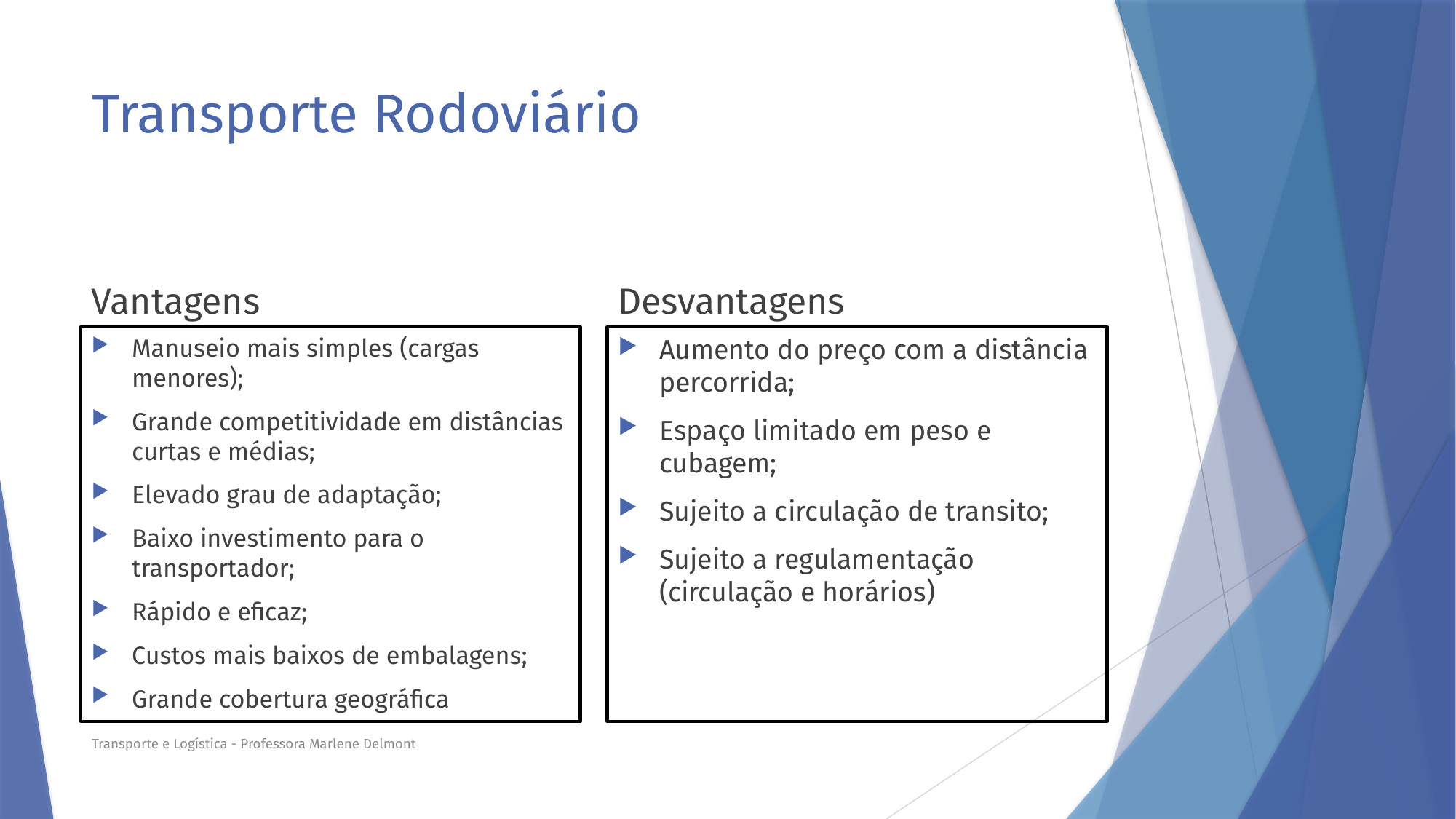

# Transporte Rodoviário
Vantagens
Desvantagens
Manuseio mais simples (cargas menores);
Grande competitividade em distâncias curtas e médias;
Elevado grau de adaptação;
Baixo investimento para o transportador;
Rápido e eficaz;
Custos mais baixos de embalagens;
Grande cobertura geográfica
Aumento do preço com a distância percorrida;
Espaço limitado em peso e cubagem;
Sujeito a circulação de transito;
Sujeito a regulamentação (circulação e horários)
Transporte e Logística - Professora Marlene Delmont